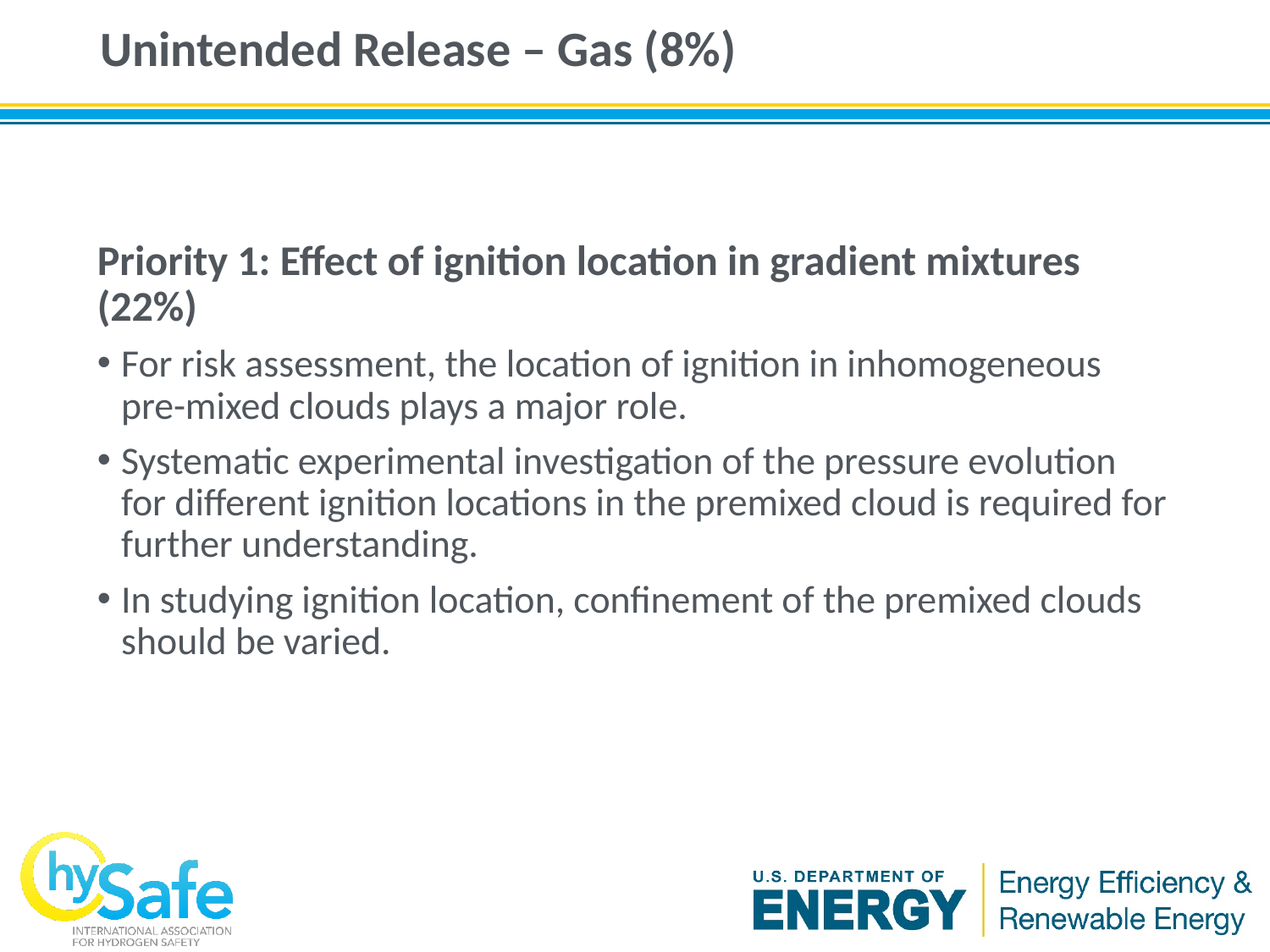

# Unintended Release – Gas (8%)
Priority 1: Effect of ignition location in gradient mixtures (22%)
For risk assessment, the location of ignition in inhomogeneous pre-mixed clouds plays a major role.
Systematic experimental investigation of the pressure evolution for different ignition locations in the premixed cloud is required for further understanding.
In studying ignition location, confinement of the premixed clouds should be varied.